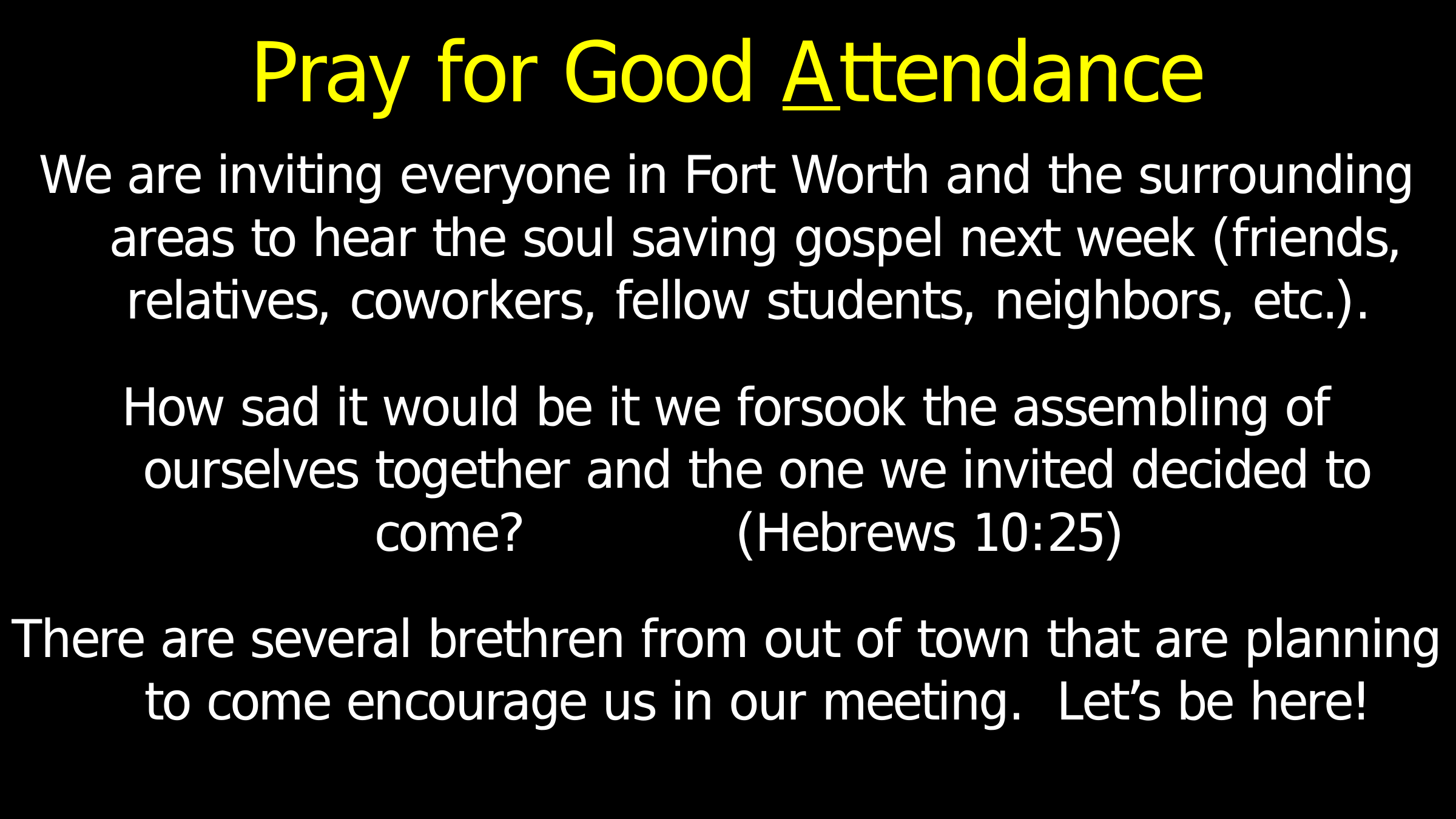

# Pray for Good Attendance
We are inviting everyone in Fort Worth and the surrounding areas to hear the soul saving gospel next week (friends, relatives, coworkers, fellow students, neighbors, etc.).

How sad it would be it we forsook the assembling of ourselves together and the one we invited decided to come?             (Hebrews 10:25)

There are several brethren from out of town that are planning to come encourage us in our meeting.  Let’s be here!